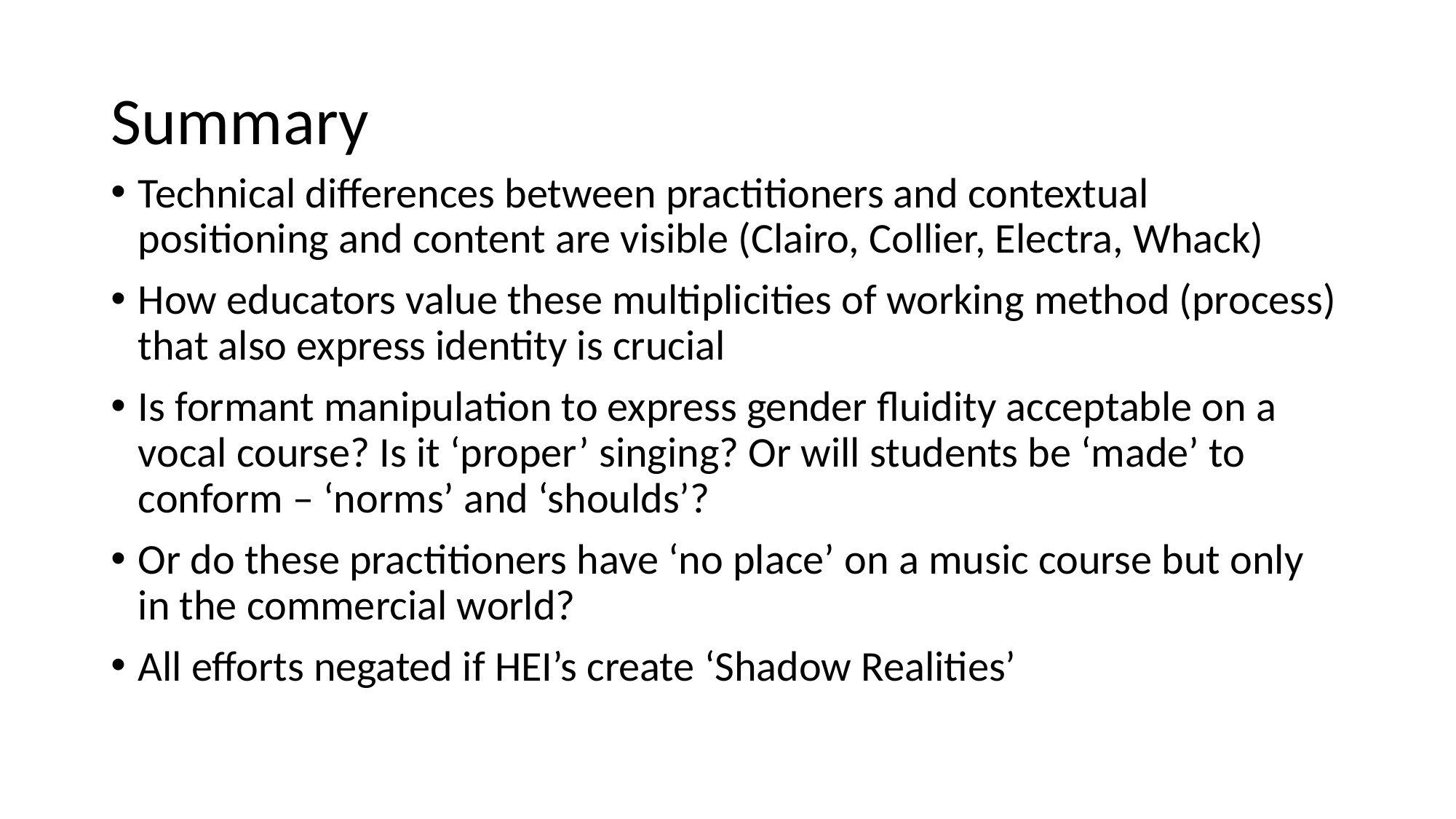

# Summary
Technical differences between practitioners and contextual positioning and content are visible (Clairo, Collier, Electra, Whack)
How educators value these multiplicities of working method (process) that also express identity is crucial
Is formant manipulation to express gender fluidity acceptable on a vocal course? Is it ‘proper’ singing? Or will students be ‘made’ to conform – ‘norms’ and ‘shoulds’?
Or do these practitioners have ‘no place’ on a music course but only in the commercial world?
All efforts negated if HEI’s create ‘Shadow Realities’